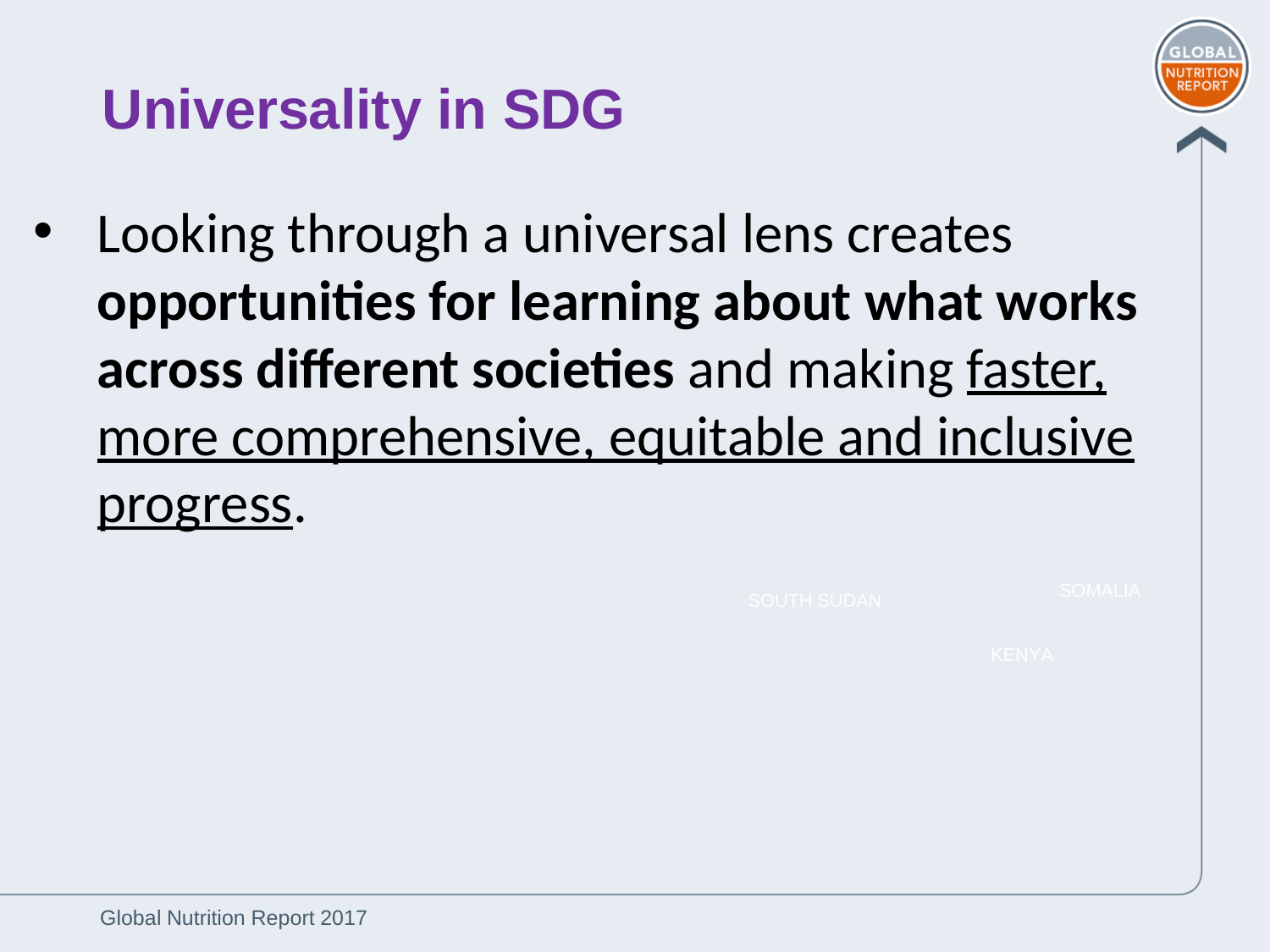

Universality in SDG
Looking through a universal lens creates opportunities for learning about what works across different societies and making faster, more comprehensive, equitable and inclusive progress.
SOMALIA
SOUTH SUDAN
KENYA
Global Nutrition Report 2017